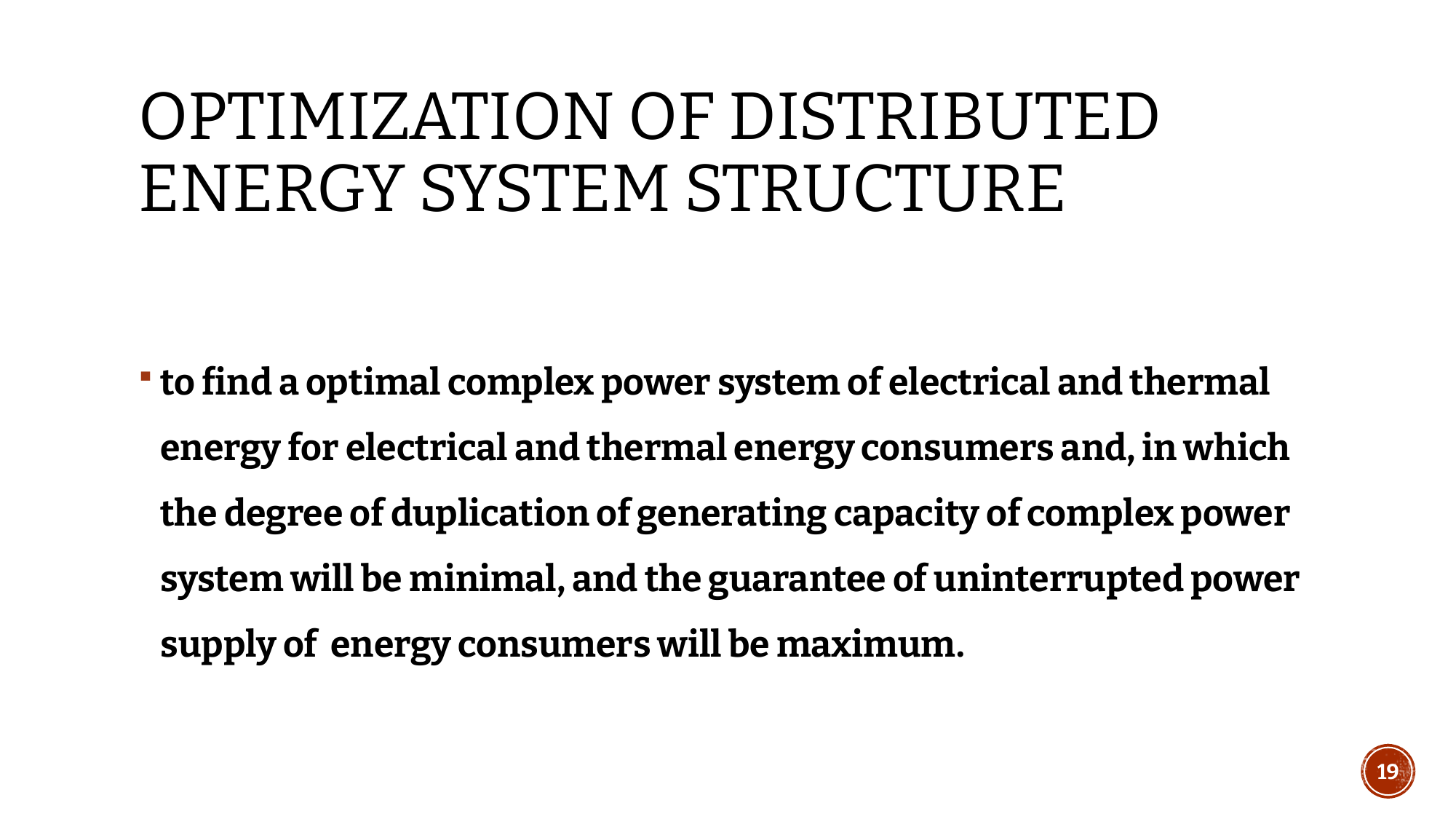

# optimization of distributed energy system structure
to find a optimal complex power system of electrical and thermal energy for electrical and thermal energy consumers and, in which the degree of duplication of generating capacity of complex power system will be minimal, and the guarantee of uninterrupted power supply of  energy consumers will be maximum.

19